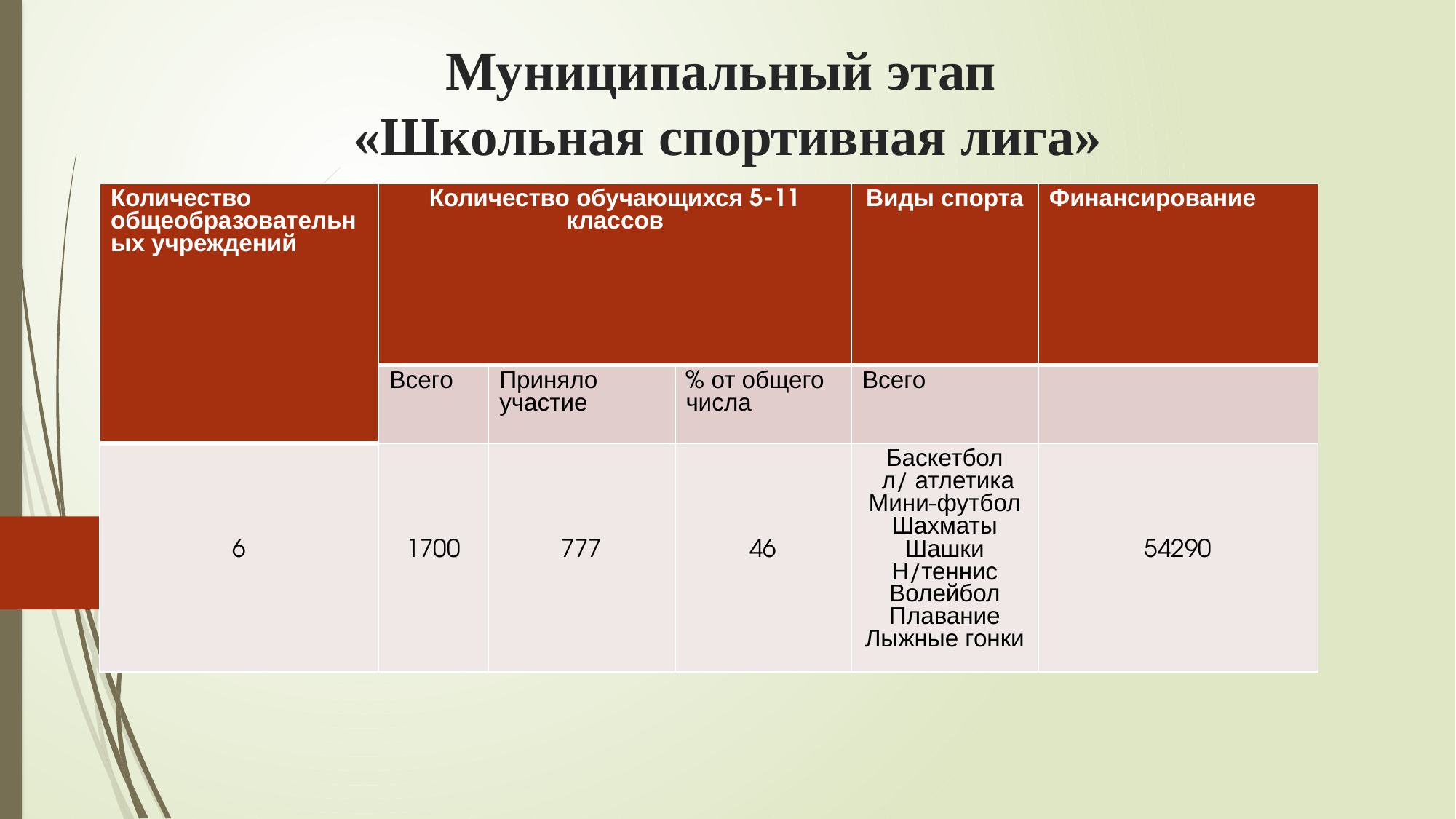

# Муниципальный этап «Школьная спортивная лига»
| Количество общеобразовательных учреждений | Количество обучающихся 5-11 классов |  |  | Виды спорта | Финансирование |
| --- | --- | --- | --- | --- | --- |
|  | Всего | Приняло участие | % от общего числа | Всего |  |
| 6 | 1700 | 777 | 46 | Баскетбол л/ атлетика Мини-футбол Шахматы Шашки Н/теннис Волейбол Плавание Лыжные гонки | 54290 |